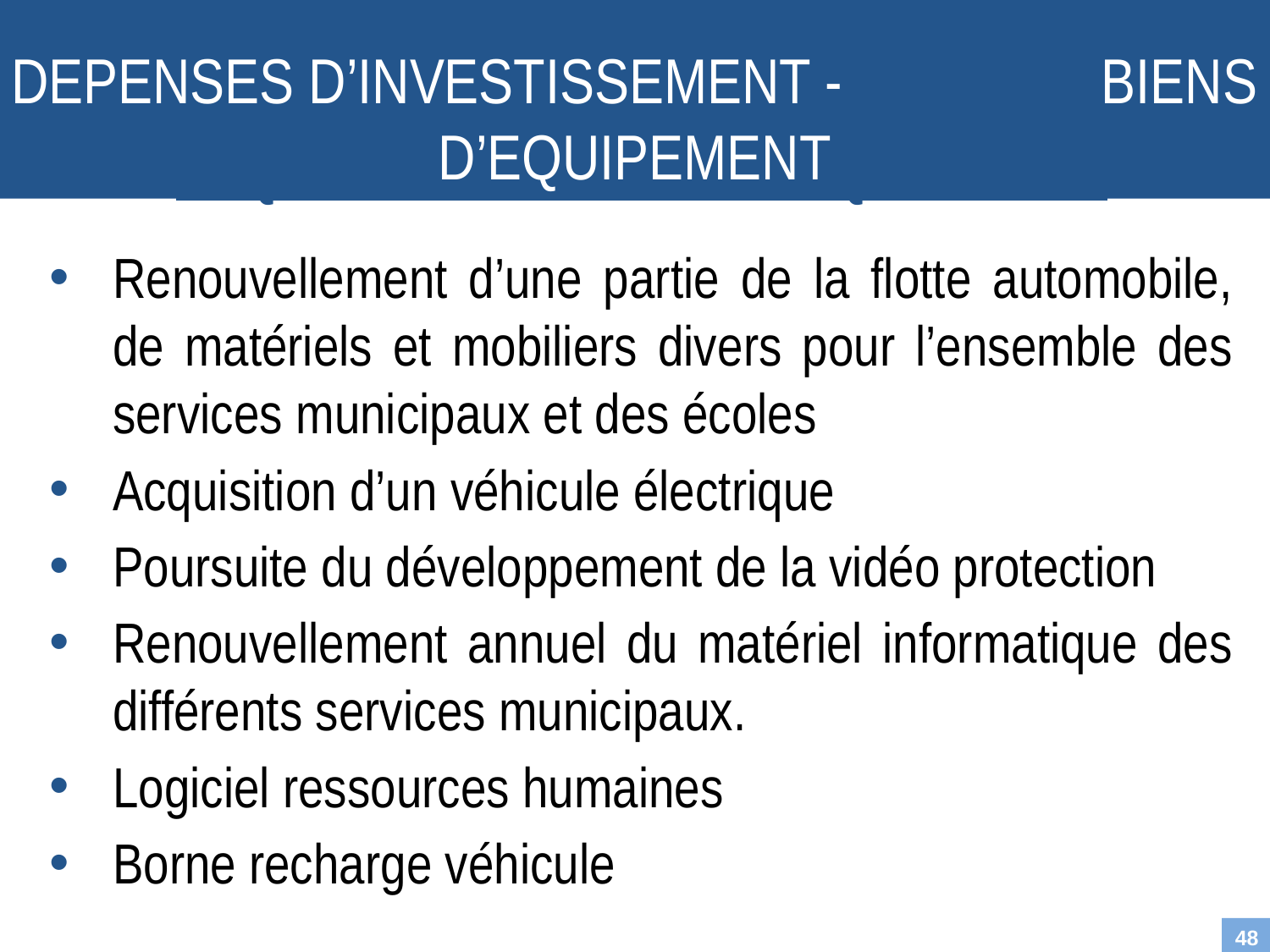

DEPENSES D’INVESTISSEMENT -                  BIENS D’EQUIPEMENT
ACQUISITIONS DE BIENS D’EQUIPEMENT
Renouvellement d’une partie de la flotte automobile, de matériels et mobiliers divers pour l’ensemble des services municipaux et des écoles
Acquisition d’un véhicule électrique
Poursuite du développement de la vidéo protection
Renouvellement annuel du matériel informatique des différents services municipaux.
Logiciel ressources humaines
Borne recharge véhicule
48